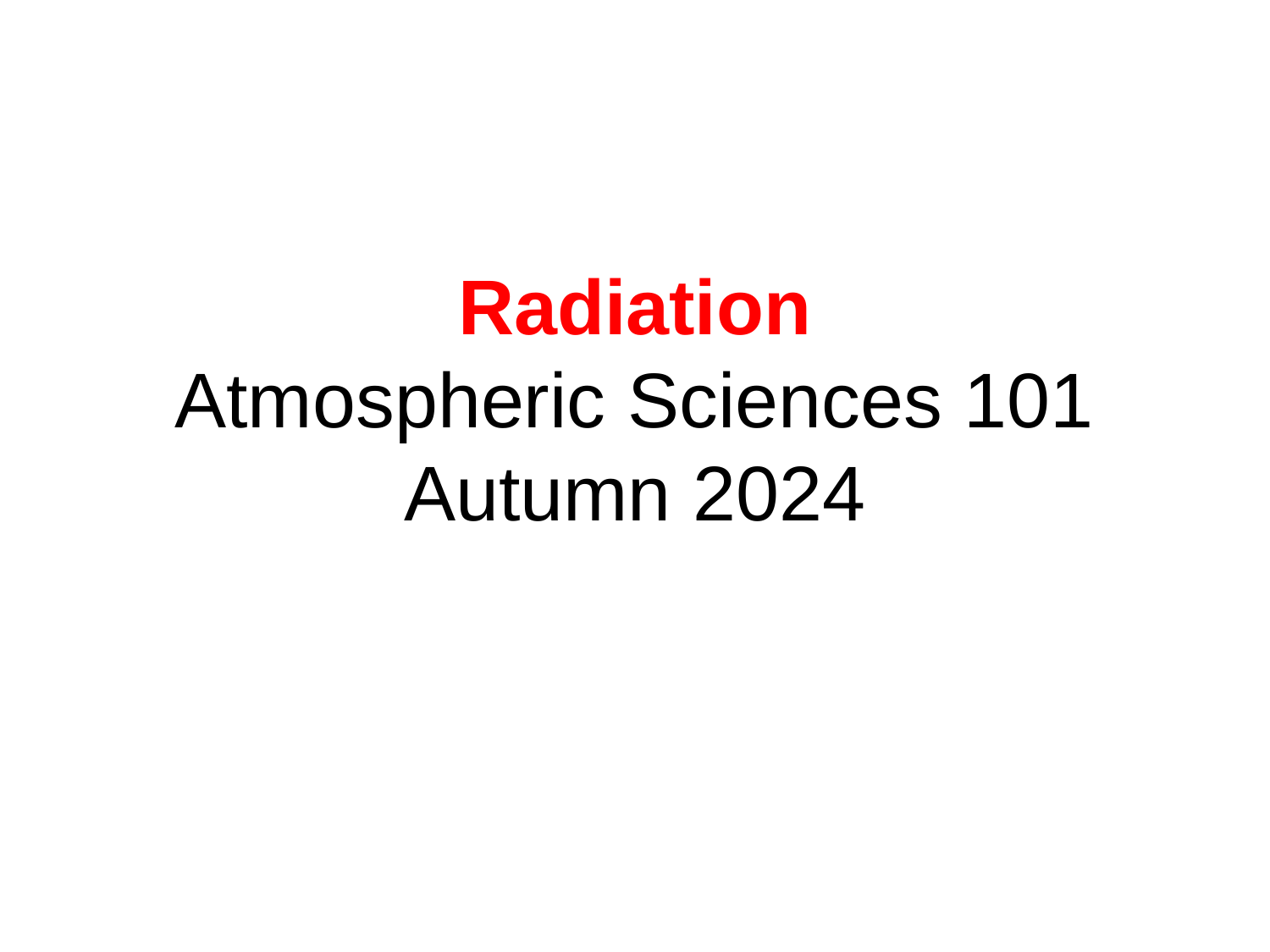

# Radiation Atmospheric Sciences 101 Autumn 2024